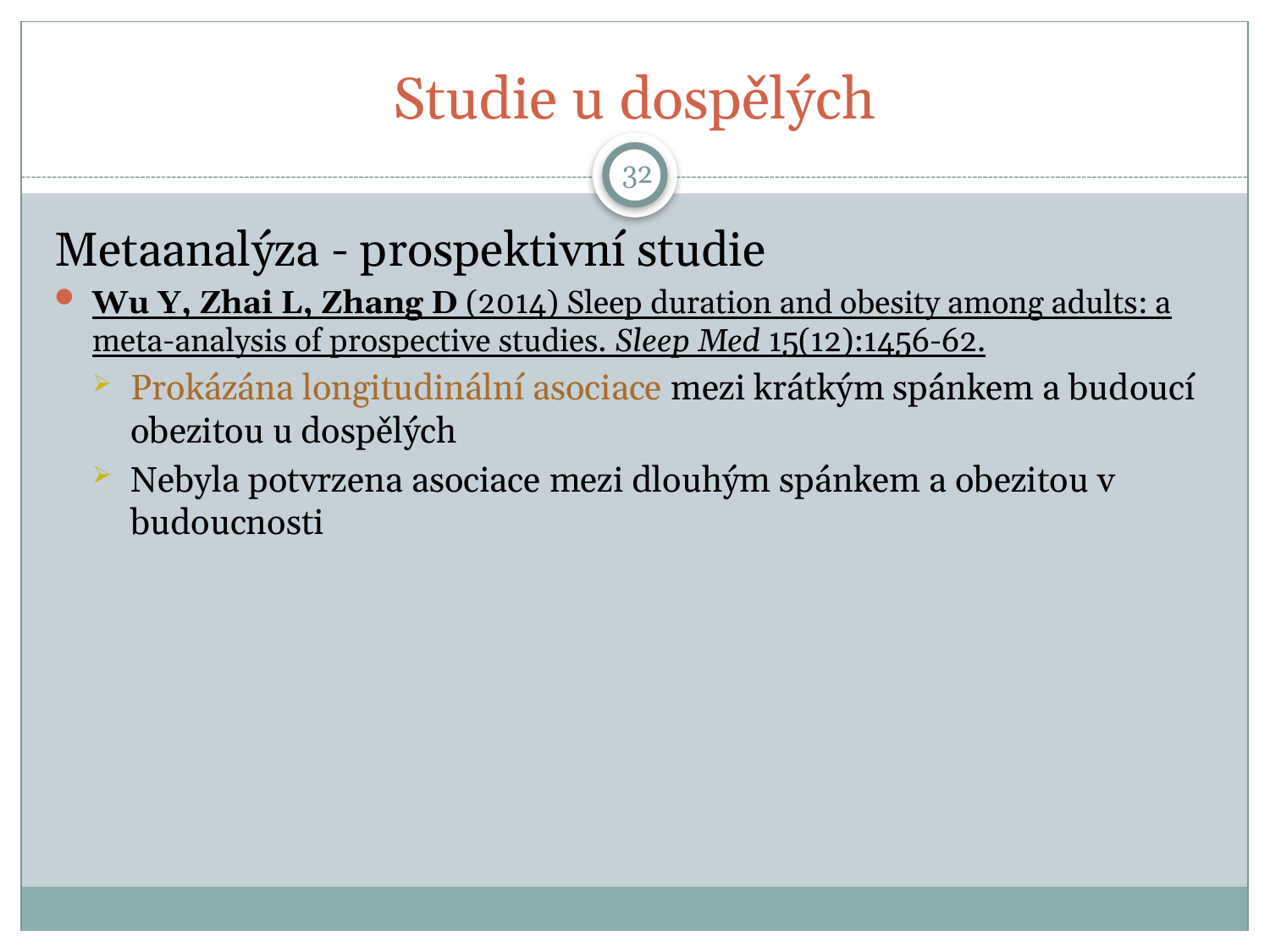

# Studie u dospělých
32
Metaanalýza - prospektivní studie
Wu Y, Zhai L, Zhang D (2014) Sleep duration and obesity among adults: a meta-analysis of prospective studies. Sleep Med 15(12):1456-62.
Prokázána longitudinální asociace mezi krátkým spánkem a budoucí obezitou u dospělých
Nebyla potvrzena asociace mezi dlouhým spánkem a obezitou v budoucnosti